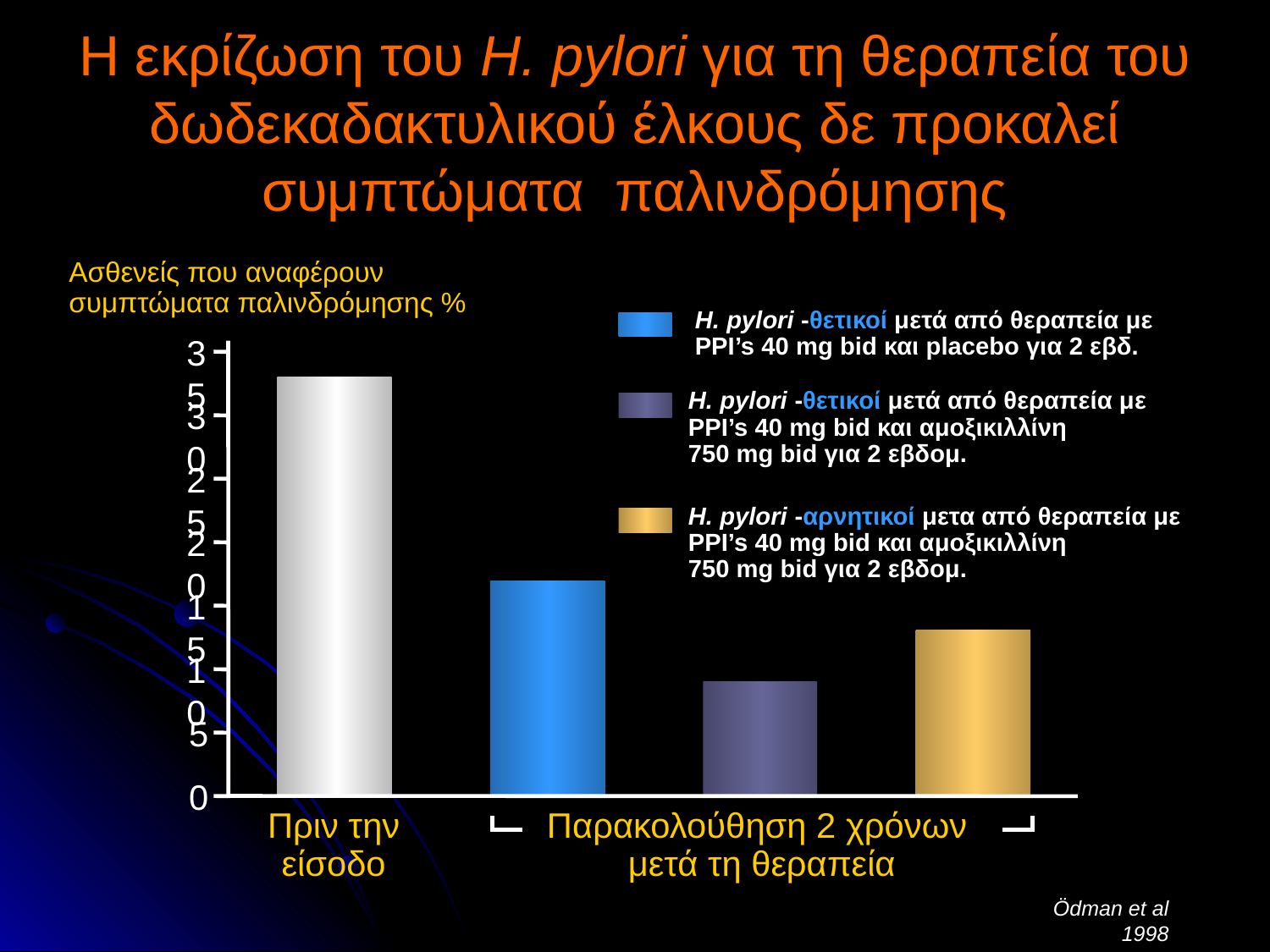

# Η εκρίζωση του H. pylori για τη θεραπεία του δωδεκαδακτυλικού έλκους δε προκαλεί συμπτώματα  παλινδρόμησης
Ασθενείς που αναφέρουν
συμπτώματα παλινδρόμησης %
H. pylori -θετικοί μετά από θεραπεία με PPI’s 40 mg bid και placebo για 2 εβδ.

35

H. pylori -θετικοί μετά από θεραπεία με
PPI’s 40 mg bid και αμοξικιλλίνη
750 mg bid για 2 εβδομ.

30
25
H. pylori -αρνητικοί μετα από θεραπεία με
PPI’s 40 mg bid και αμοξικιλλίνη
750 mg bid για 2 εβδομ.

20

15

10

5
0
Πριν την είσοδο
Παρακολούθηση 2 χρόνων
μετά τη θεραπεία

Ödman et al 1998